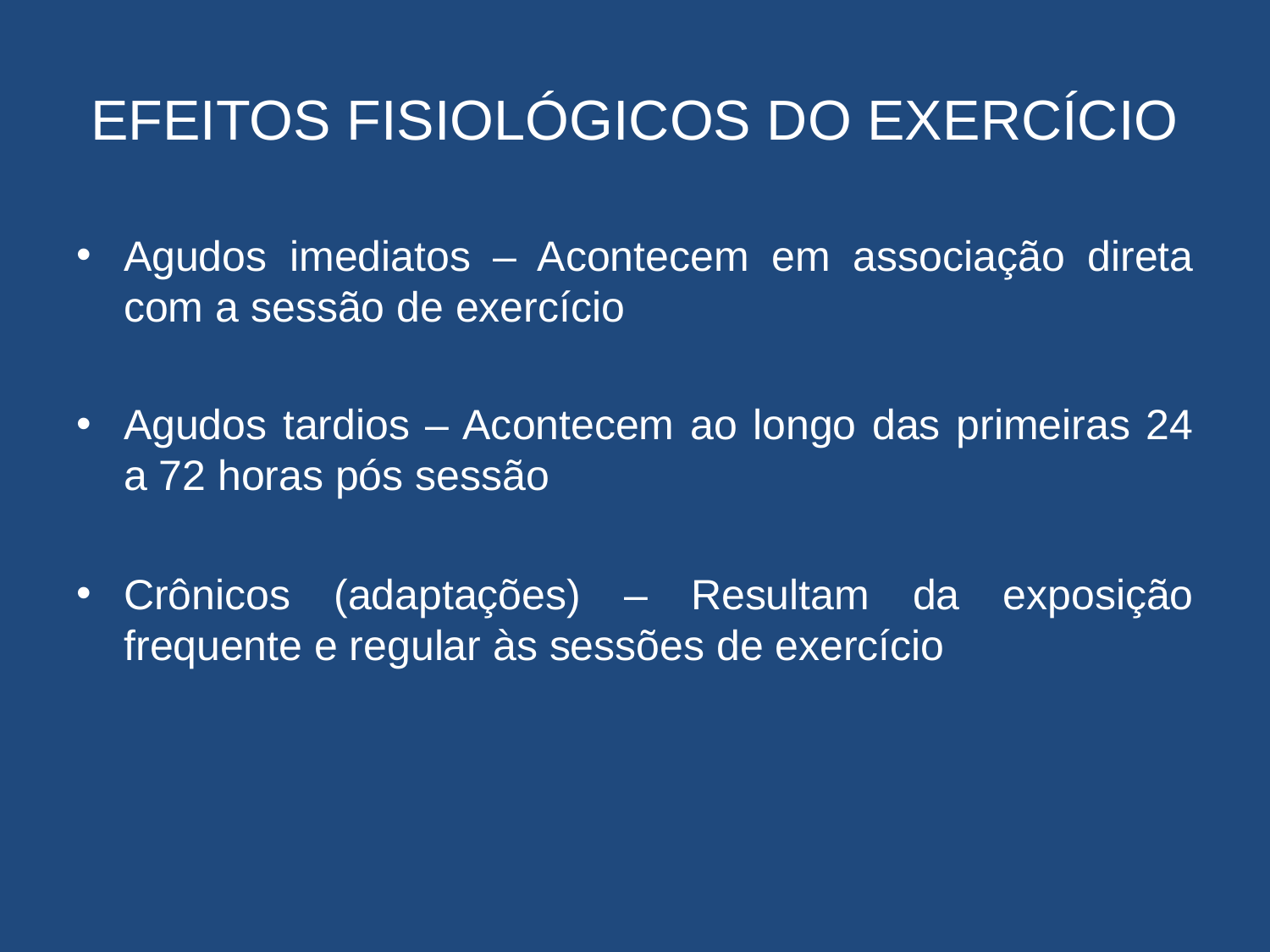

# EFEITOS FISIOLÓGICOS DO EXERCÍCIO
Agudos imediatos – Acontecem em associação direta com a sessão de exercício

Agudos tardios – Acontecem ao longo das primeiras 24 a 72 horas pós sessão

Crônicos (adaptações) – Resultam da exposição frequente e regular às sessões de exercício